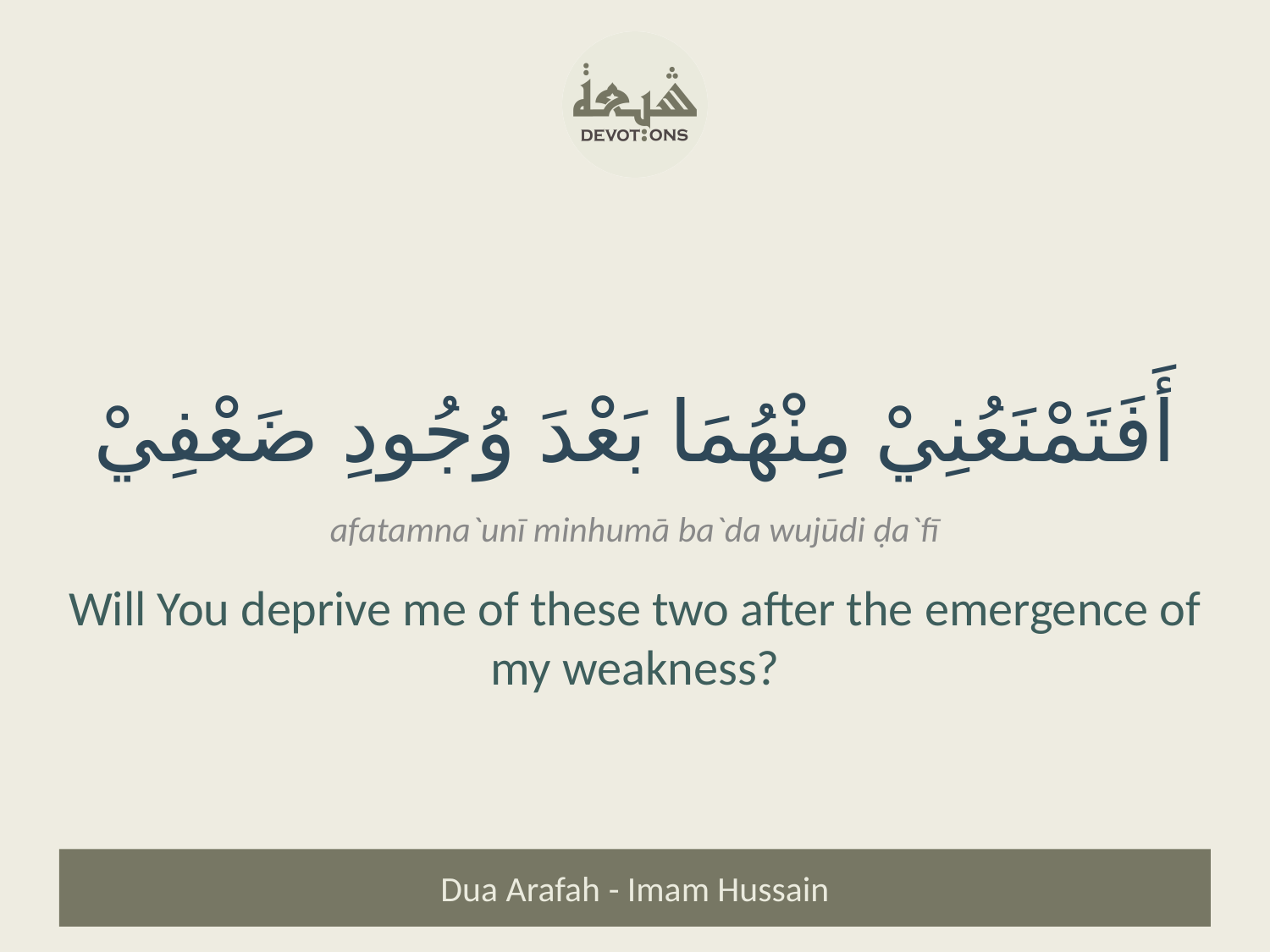

أَفَتَمْنَعُنِيْ مِنْهُمَا بَعْدَ وُجُودِ ضَعْفِيْ
afatamna`unī minhumā ba`da wujūdi ḍa`fī
Will You deprive me of these two after the emergence of my weakness?
Dua Arafah - Imam Hussain